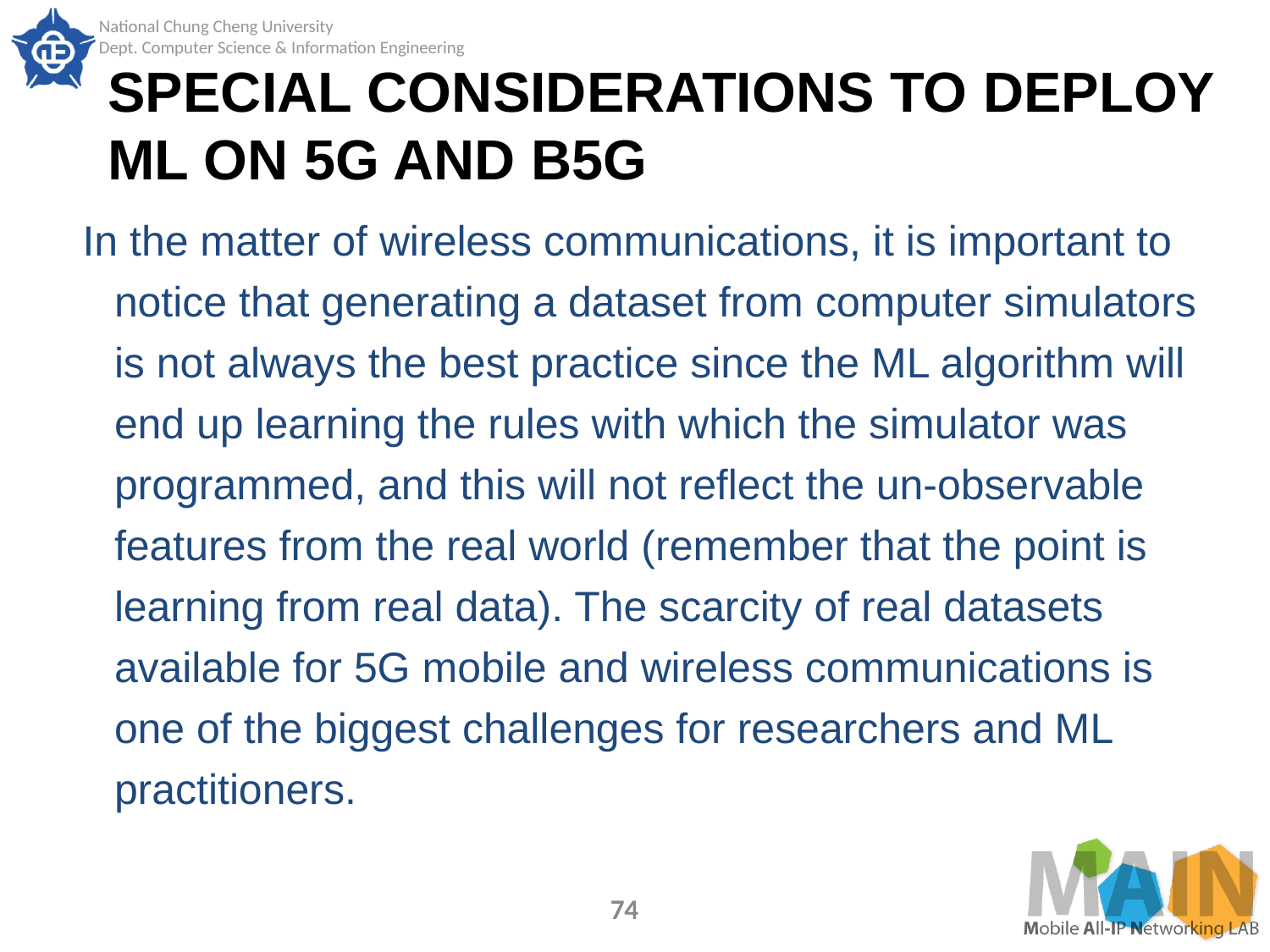

# SPECIAL CONSIDERATIONS TO DEPLOY ML ON 5G AND B5G
In the matter of wireless communications, it is important to notice that generating a dataset from computer simulators is not always the best practice since the ML algorithm will end up learning the rules with which the simulator was programmed, and this will not reflect the un-observable features from the real world (remember that the point is learning from real data). The scarcity of real datasets available for 5G mobile and wireless communications is one of the biggest challenges for researchers and ML practitioners.
74